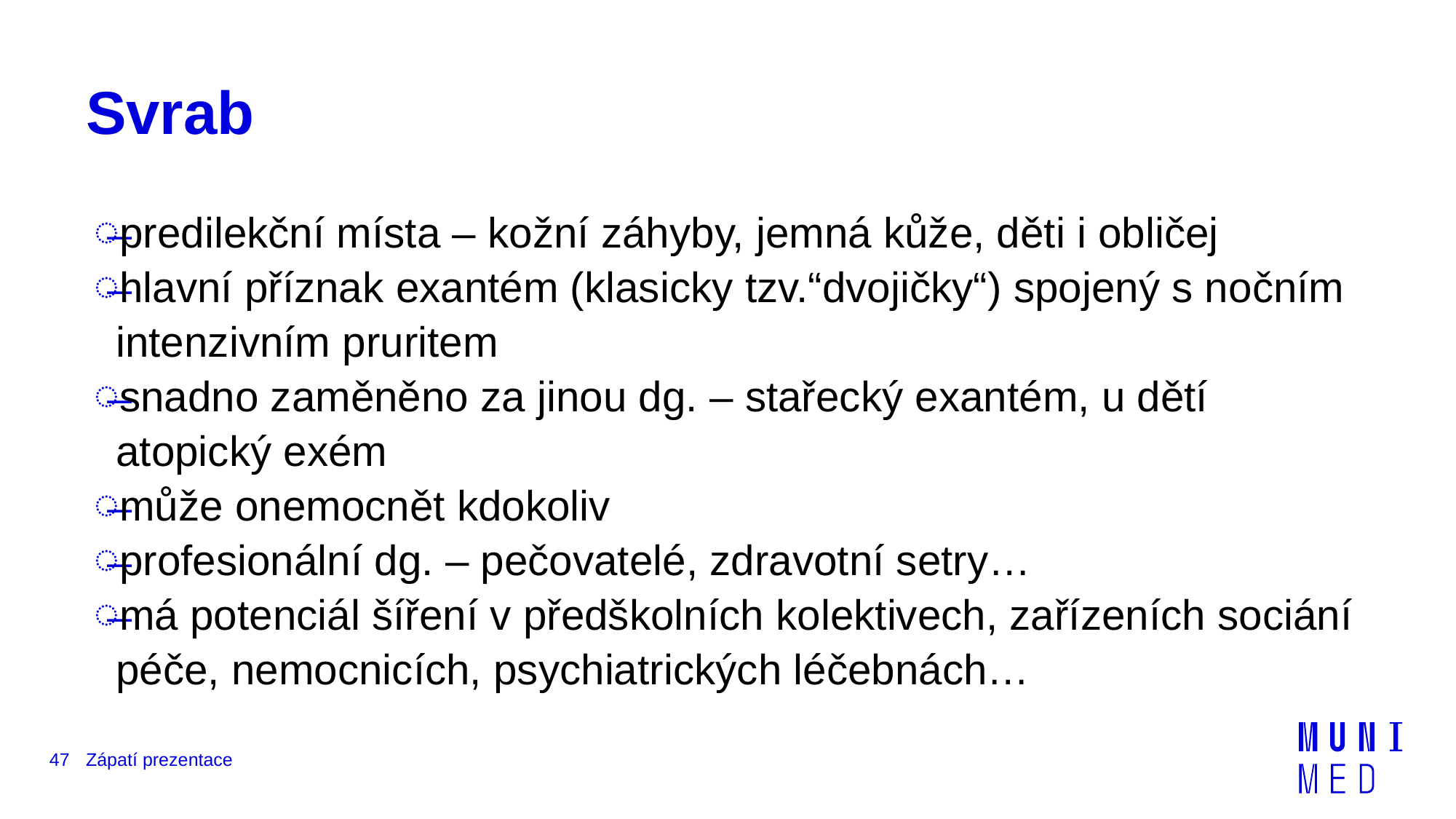

# Svrab
predilekční místa – kožní záhyby, jemná kůže, děti i obličej
hlavní příznak exantém (klasicky tzv.“dvojičky“) spojený s nočním intenzivním pruritem
snadno zaměněno za jinou dg. – stařecký exantém, u dětí atopický exém
může onemocnět kdokoliv
profesionální dg. – pečovatelé, zdravotní setry…
má potenciál šíření v předškolních kolektivech, zařízeních sociání péče, nemocnicích, psychiatrických léčebnách…

47
Zápatí prezentace